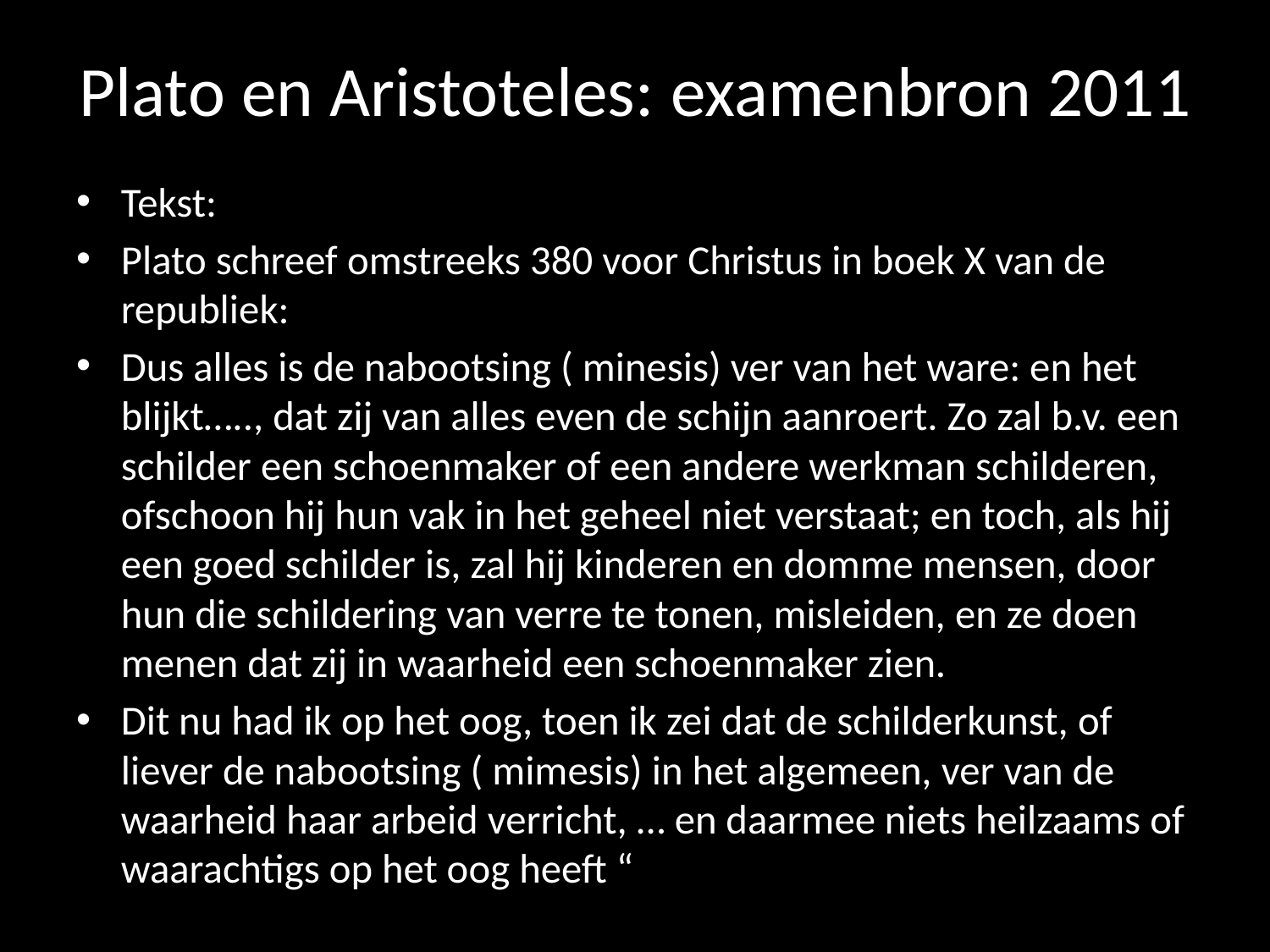

# Plato en Aristoteles: examenbron 2011
Tekst:
Plato schreef omstreeks 380 voor Christus in boek X van de republiek:
Dus alles is de nabootsing ( minesis) ver van het ware: en het blijkt….., dat zij van alles even de schijn aanroert. Zo zal b.v. een schilder een schoenmaker of een andere werkman schilderen, ofschoon hij hun vak in het geheel niet verstaat; en toch, als hij een goed schilder is, zal hij kinderen en domme mensen, door hun die schildering van verre te tonen, misleiden, en ze doen menen dat zij in waarheid een schoenmaker zien.
Dit nu had ik op het oog, toen ik zei dat de schilderkunst, of liever de nabootsing ( mimesis) in het algemeen, ver van de waarheid haar arbeid verricht, … en daarmee niets heilzaams of waarachtigs op het oog heeft “